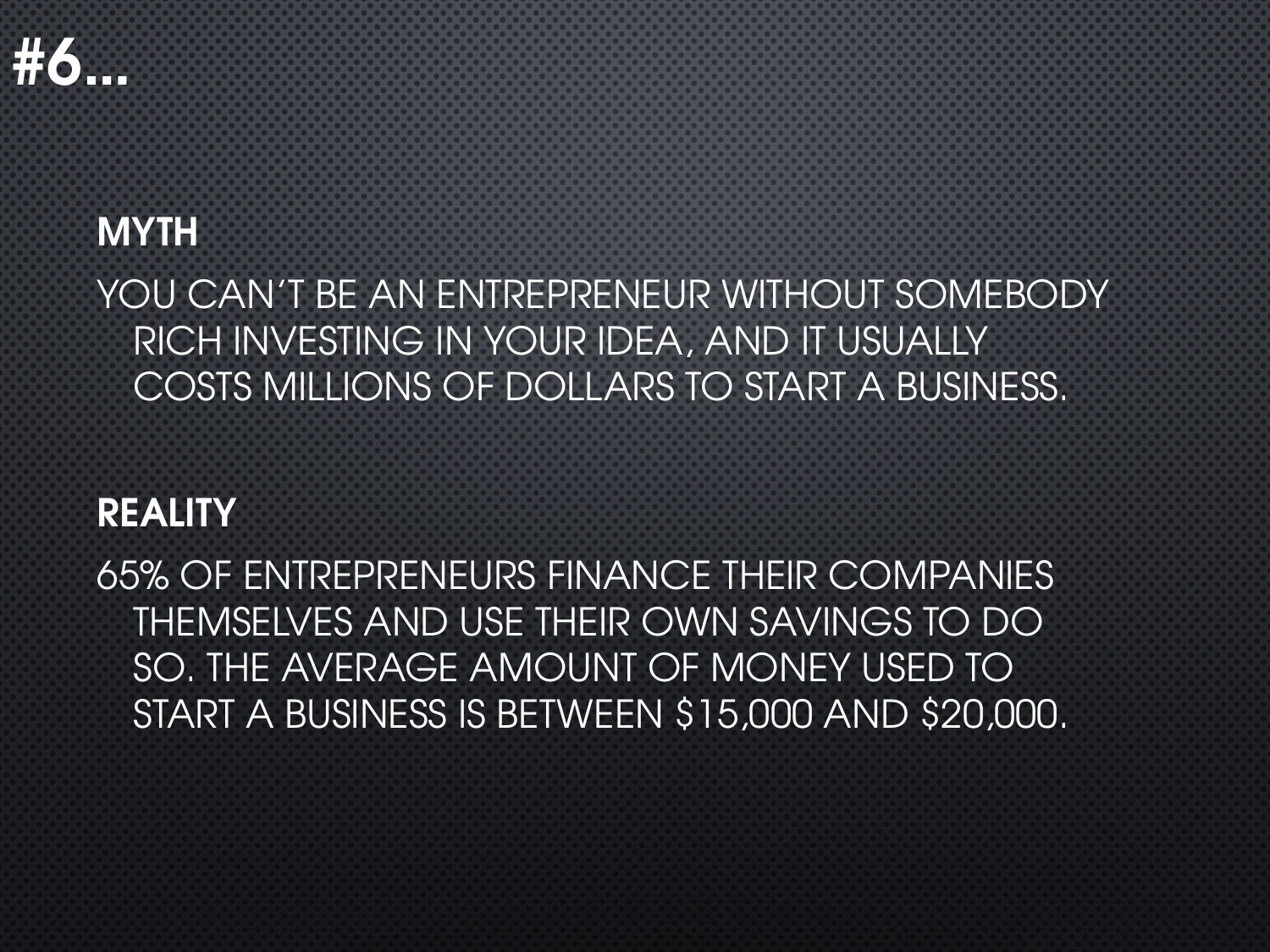

# #6…
MYTH
You can’t be an entrepreneur without somebody rich investing in your idea, and it usually costs millions of dollars to start a business.

REALITY
65% of entrepreneurs finance their companies themselves and use their own savings to do so. The average amount of money used to start a business is between $15,000 and $20,000.